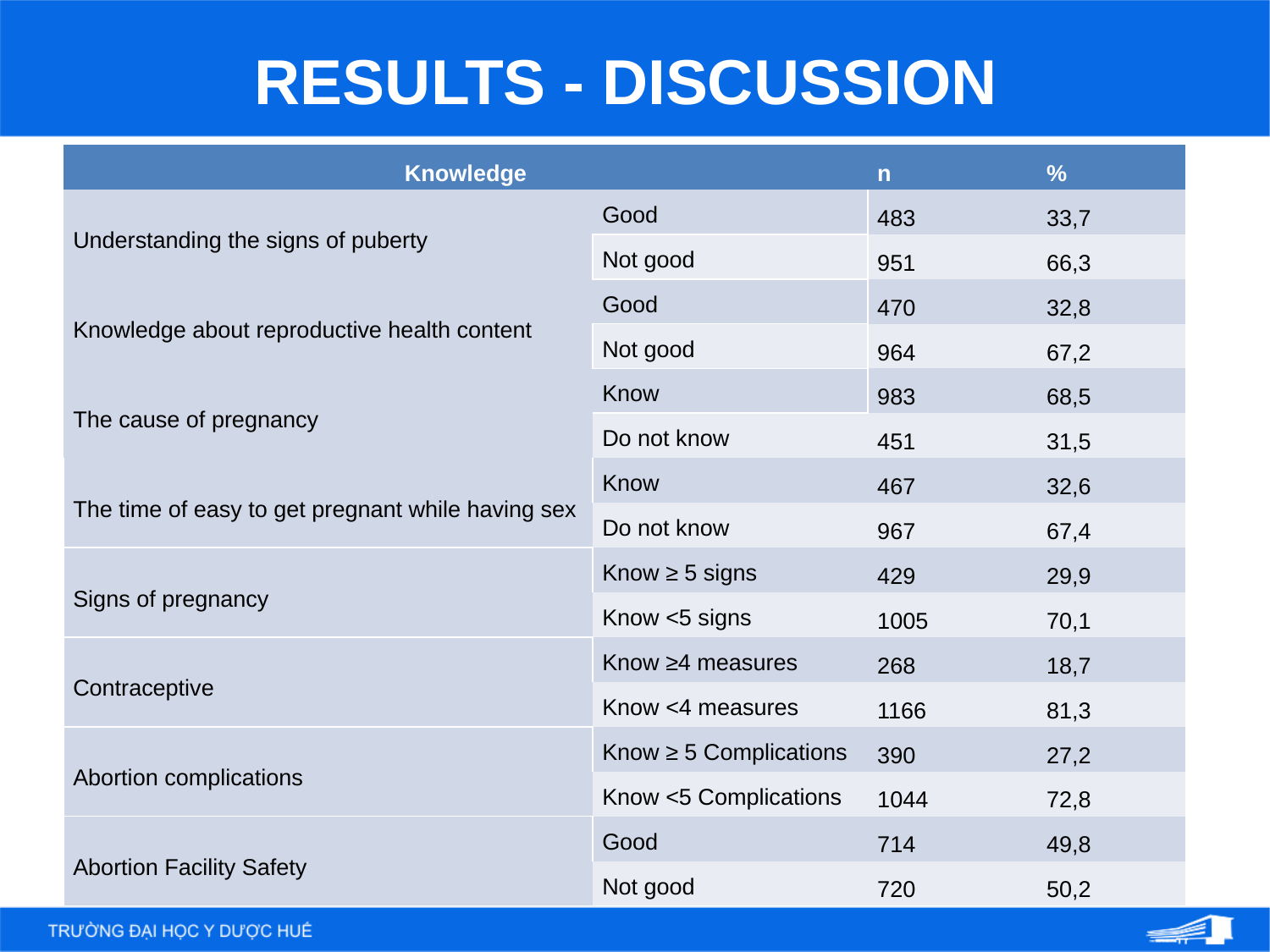

RESULTS - DISCUSSION
| Knowledge |  | n | % |
| --- | --- | --- | --- |
| Understanding the signs of puberty | Good | 483 | 33,7 |
|  | Not good | 951 | 66,3 |
| Knowledge about reproductive health content | Good | 470 | 32,8 |
|  | Not good | 964 | 67,2 |
| The cause of pregnancy | Know | 983 | 68,5 |
|  | Do not know | 451 | 31,5 |
| The time of easy to get pregnant while having sex | Know | 467 | 32,6 |
|  | Do not know | 967 | 67,4 |
| Signs of pregnancy | Know ≥ 5 signs | 429 | 29,9 |
|  | Know <5 signs | 1005 | 70,1 |
| Contraceptive | Know ≥4 measures | 268 | 18,7 |
|  | Know <4 measures | 1166 | 81,3 |
| Abortion complications | Know ≥ 5 Complications | 390 | 27,2 |
|  | Know <5 Complications | 1044 | 72,8 |
| Abortion Facility Safety | Good | 714 | 49,8 |
|  | Not good | 720 | 50,2 |